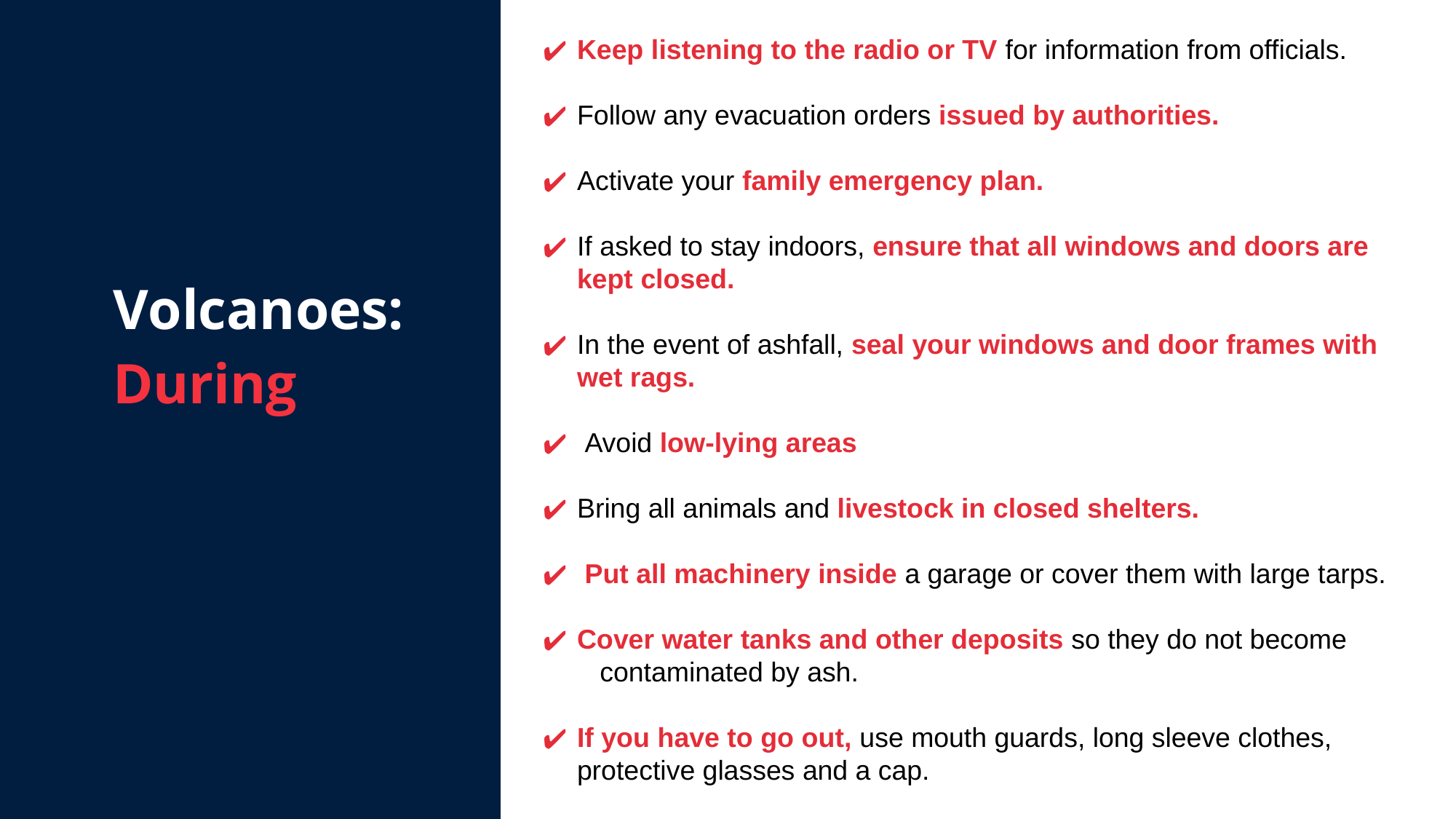

Keep listening to the radio or TV for information from officials.

Follow any evacuation orders issued by authorities.

Activate your family emergency plan.

If asked to stay indoors, ensure that all windows and doors are kept closed.

In the event of ashfall, seal your windows and door frames with wet rags.

 Avoid low-lying areas

Bring all animals and livestock in closed shelters.

 Put all machinery inside a garage or cover them with large tarps.

Cover water tanks and other deposits so they do not become           contaminated by ash.

If you have to go out, use mouth guards, long sleeve clothes, protective glasses and a cap.
Volcanoes:
During